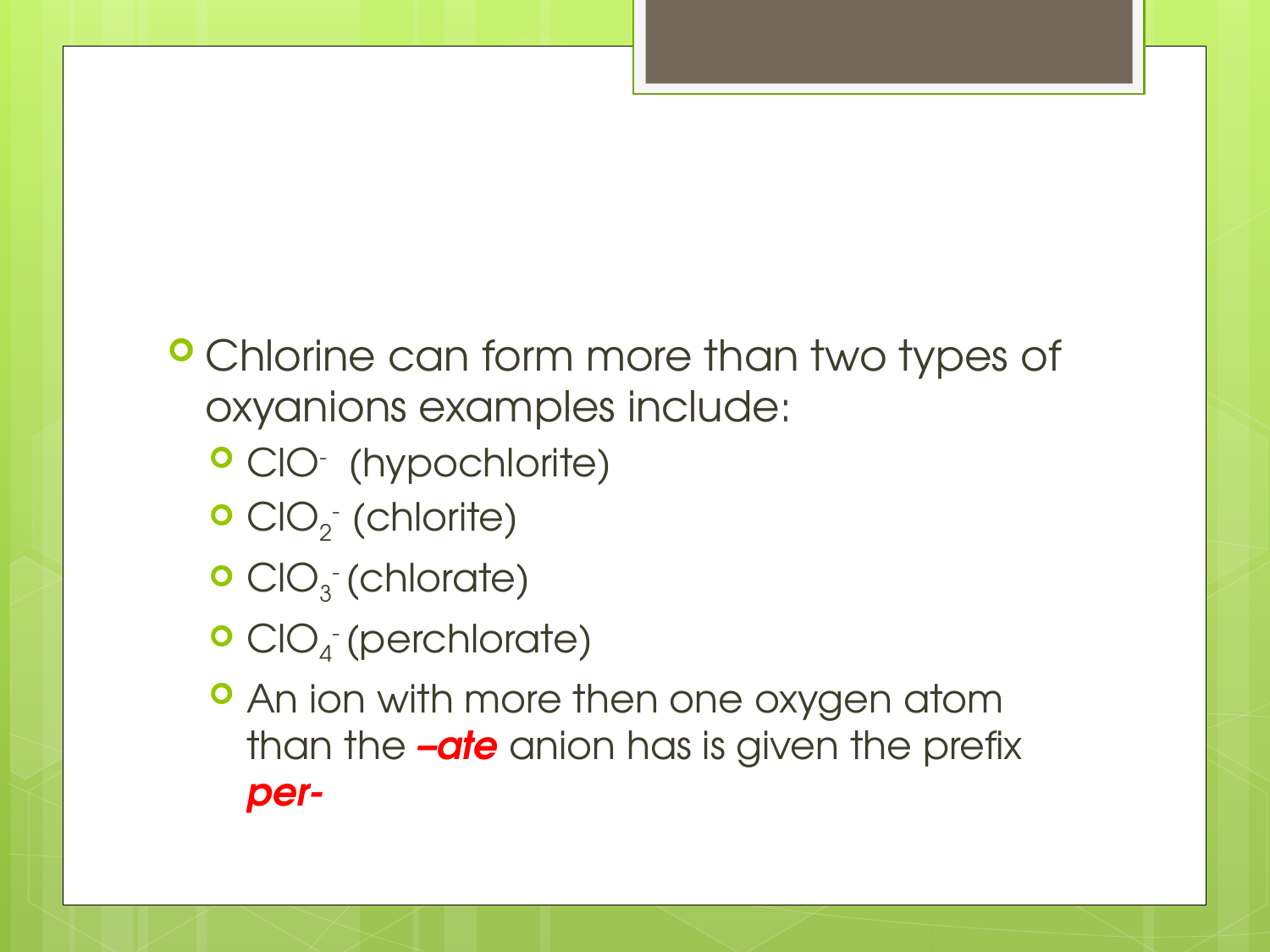

#
Chlorine can form more than two types of oxyanions examples include:
ClO-  (hypochlorite)
ClO2-  (chlorite)
ClO3- (chlorate)
ClO4- (perchlorate)
An ion with more then one oxygen atom than the –ate anion has is given the prefix per-